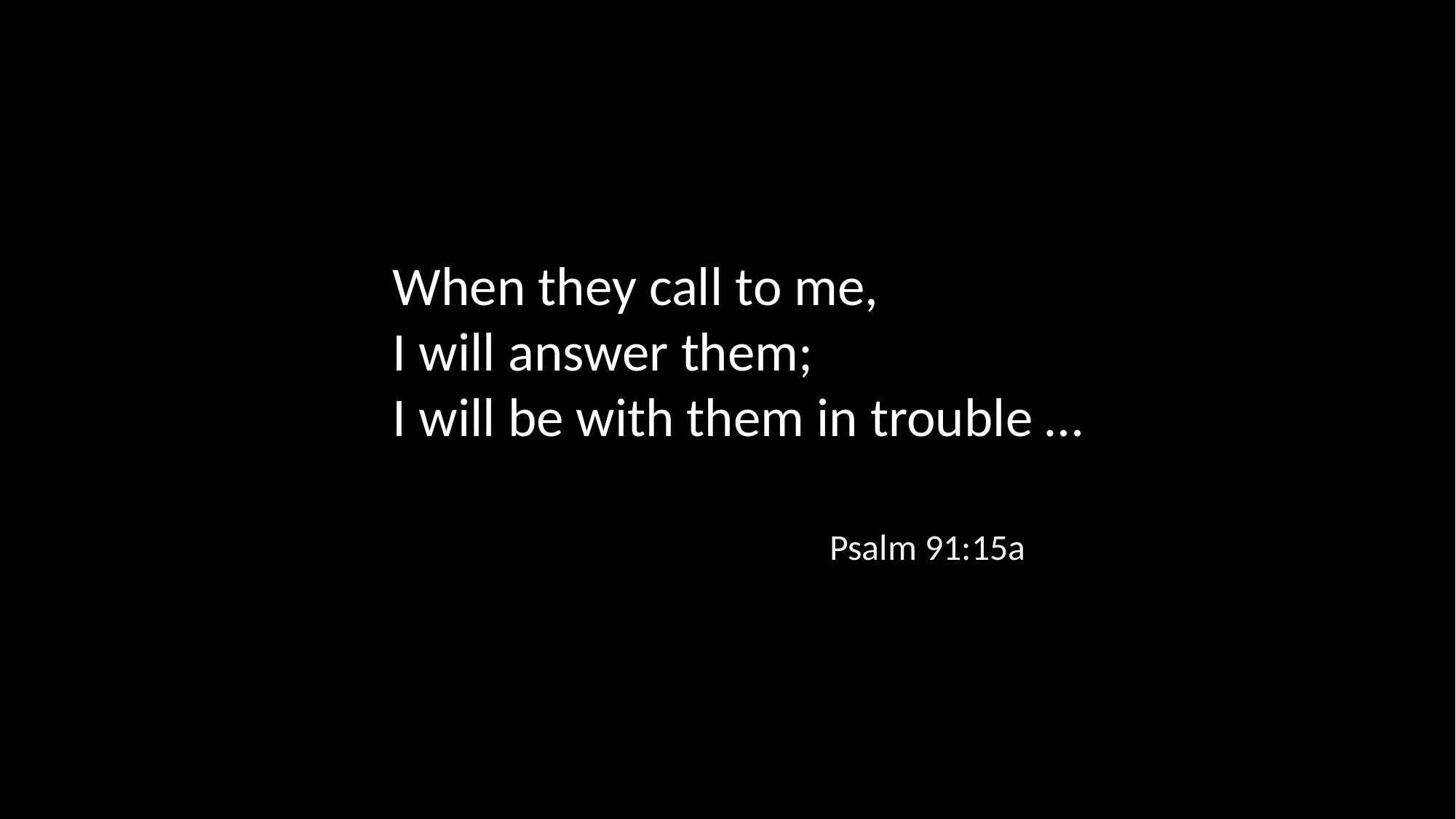

When they call to me,
I will answer them;
I will be with them in trouble …
Psalm 91:15a